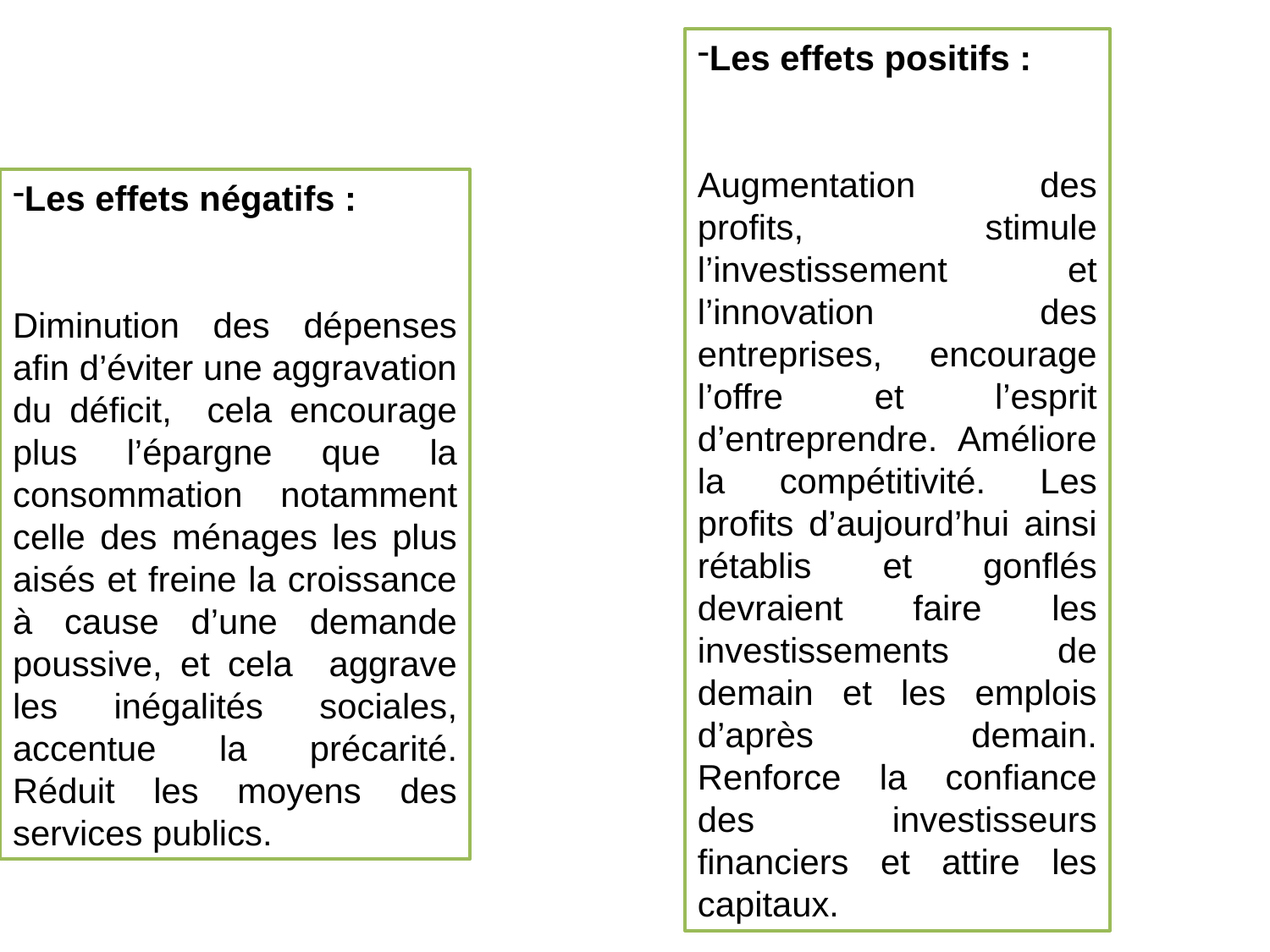

Les effets positifs :

Augmentation des profits, stimule l’investissement et l’innovation des entreprises, encourage l’offre et l’esprit d’entreprendre. Améliore la compétitivité. Les profits d’aujourd’hui ainsi rétablis et gonflés devraient faire les investissements de demain et les emplois d’après demain. Renforce la confiance des investisseurs financiers et attire les capitaux.
Les effets négatifs :

Diminution des dépenses afin d’éviter une aggravation du déficit,  cela encourage plus l’épargne que la consommation notamment celle des ménages les plus aisés et freine la croissance à cause d’une demande poussive, et cela  aggrave les inégalités sociales, accentue la précarité. Réduit les moyens des services publics.